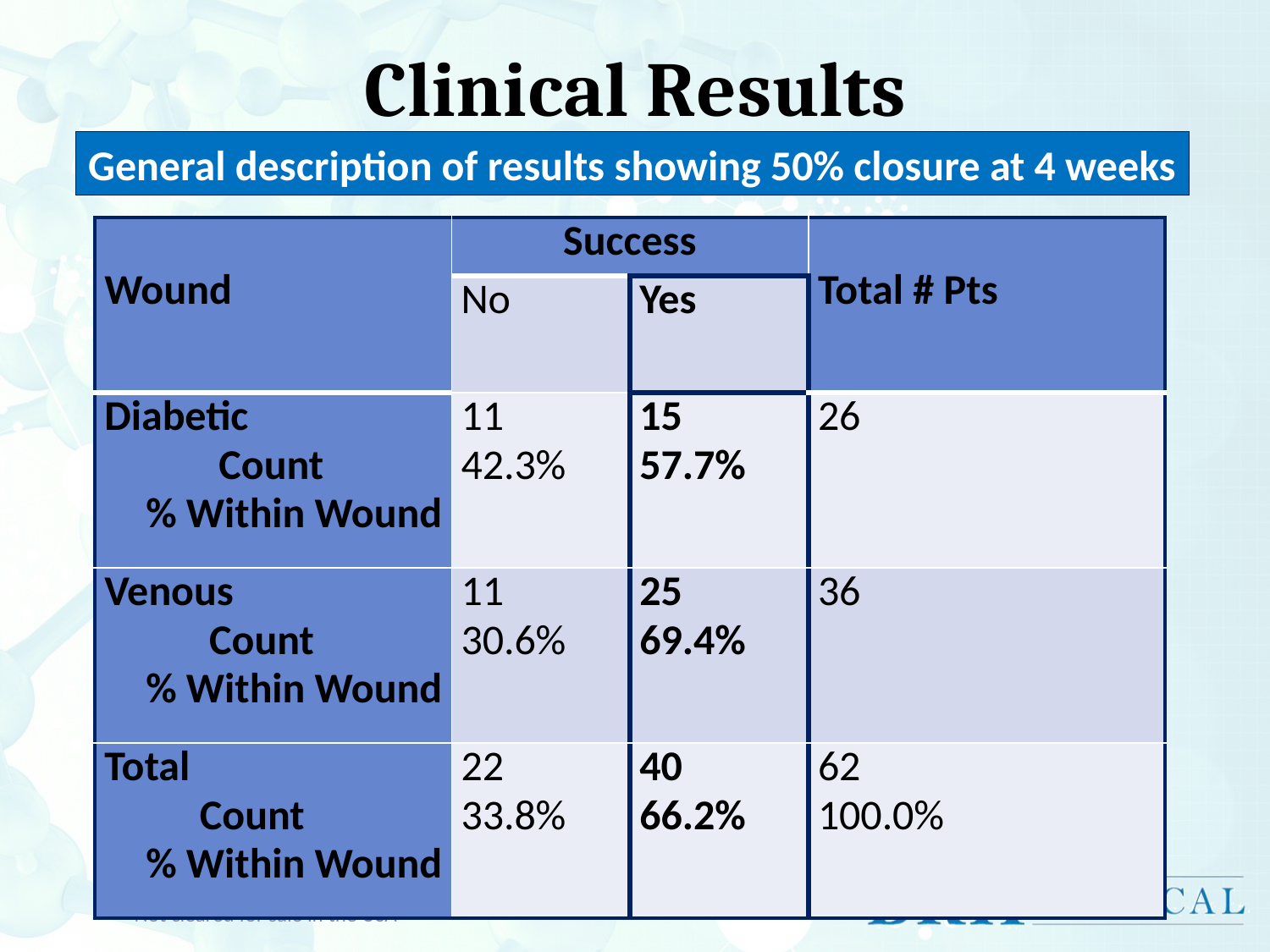

# Clinical Results
General description of results showing 50% closure at 4 weeks
| Wound | Success |  | Total # Pts |
| --- | --- | --- | --- |
|  | No | Yes |  |
| Diabetic Count % Within Wound | 11 42.3% | 15 57.7% | 26 |
| Venous Count % Within Wound | 11 30.6% | 25 69.4% | 36 |
| Total Count % Within Wound | 22 33.8% | 40 66.2% | 62 100.0% |
For Investigational Use Only
Not cleared for sale in the USA